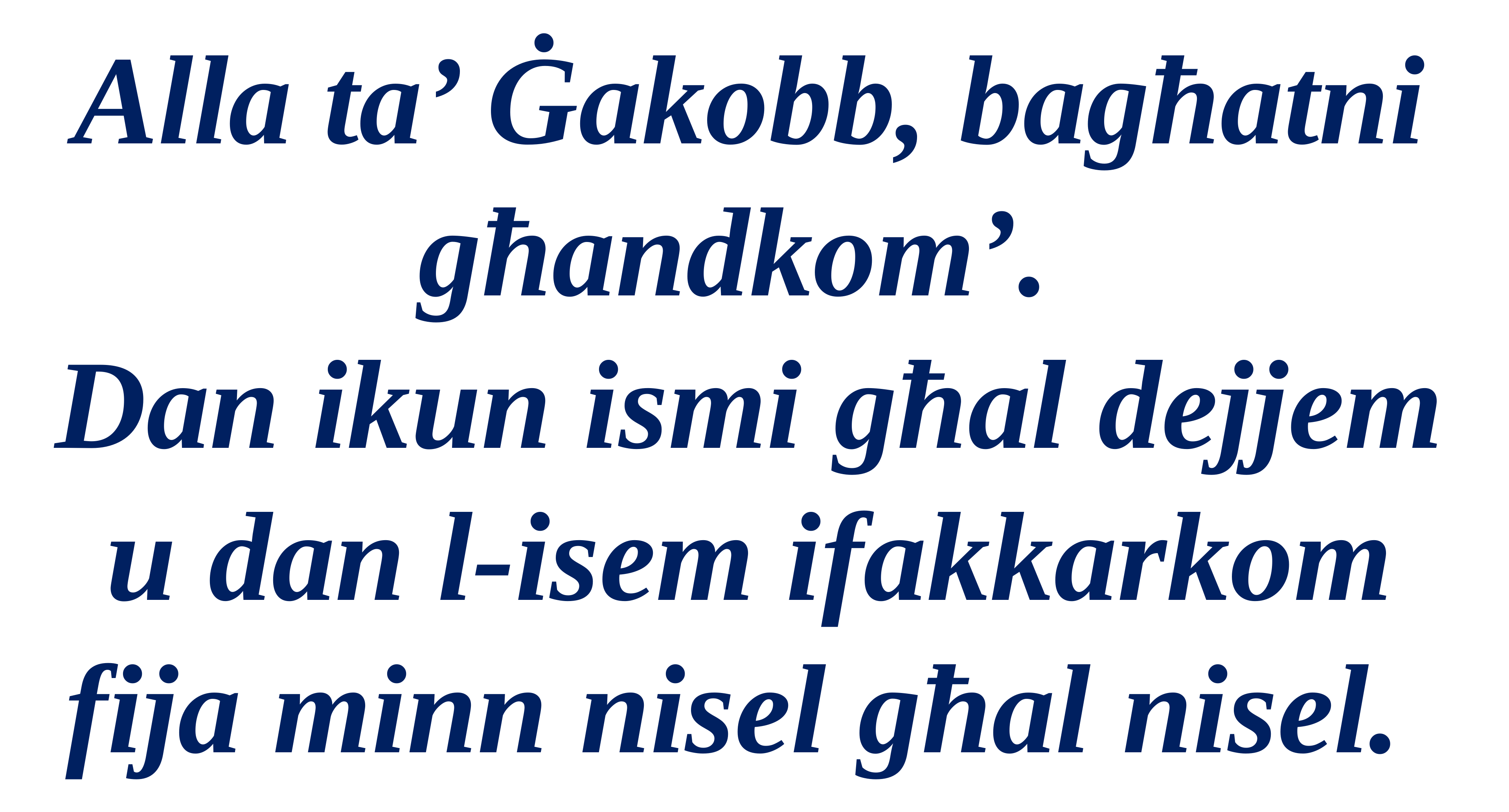

Alla ta’ Ġakobb, bagħatni għandkom’.
Dan ikun ismi għal dejjem u dan l-isem ifakkarkom fija minn nisel għal nisel.